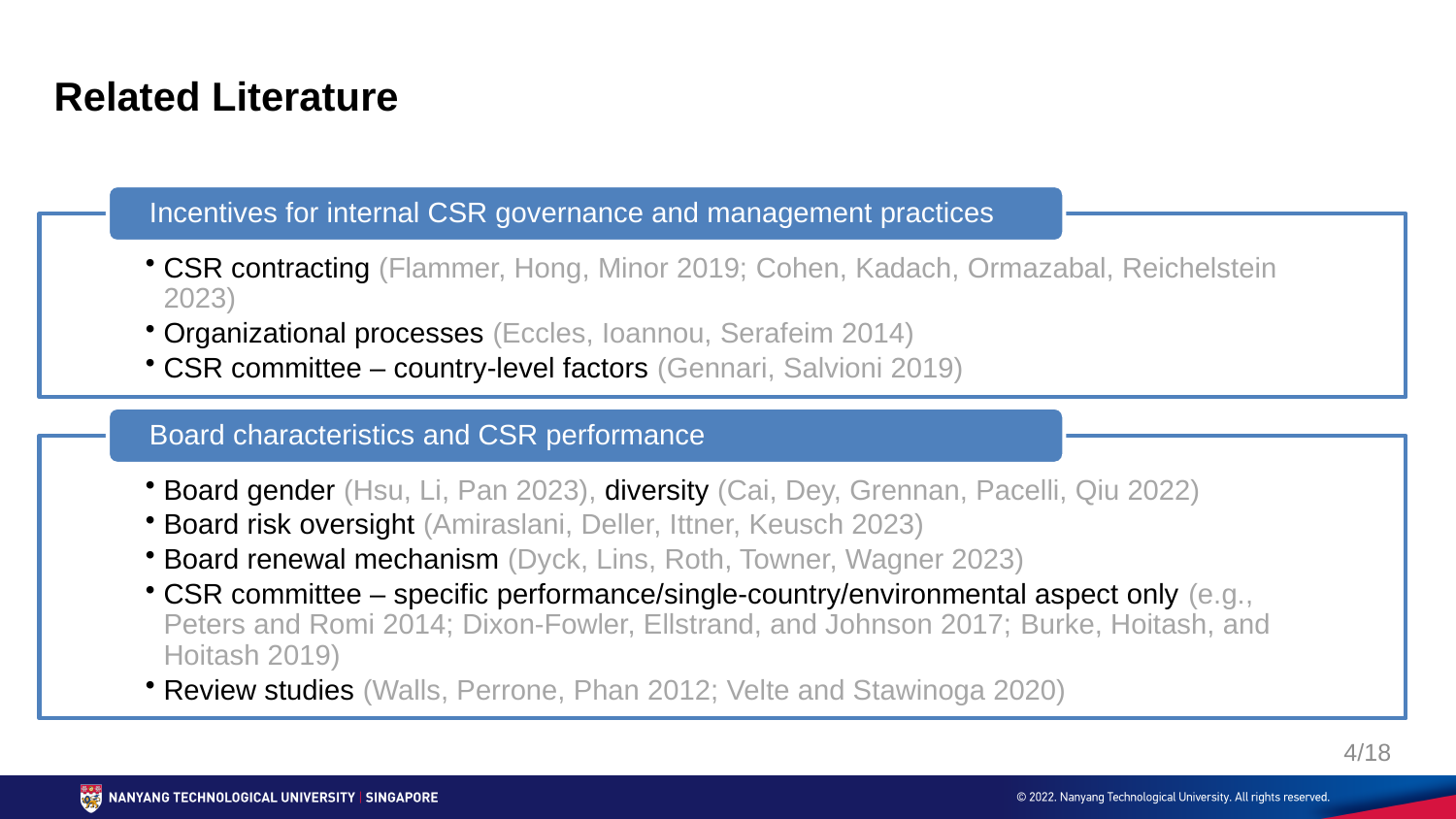

# Related Literature
CSR contracting (Flammer, Hong, Minor 2019; Cohen, Kadach, Ormazabal, Reichelstein 2023)
Organizational processes (Eccles, Ioannou, Serafeim 2014)
CSR committee – country-level factors (Gennari, Salvioni 2019)
Incentives for internal CSR governance and management practices
Board gender (Hsu, Li, Pan 2023), diversity (Cai, Dey, Grennan, Pacelli, Qiu 2022)
Board risk oversight (Amiraslani, Deller, Ittner, Keusch 2023)
Board renewal mechanism (Dyck, Lins, Roth, Towner, Wagner 2023)
CSR committee – specific performance/single-country/environmental aspect only (e.g., Peters and Romi 2014; Dixon-Fowler, Ellstrand, and Johnson 2017; Burke, Hoitash, and Hoitash 2019)
Review studies (Walls, Perrone, Phan 2012; Velte and Stawinoga 2020)
Board characteristics and CSR performance
4/18